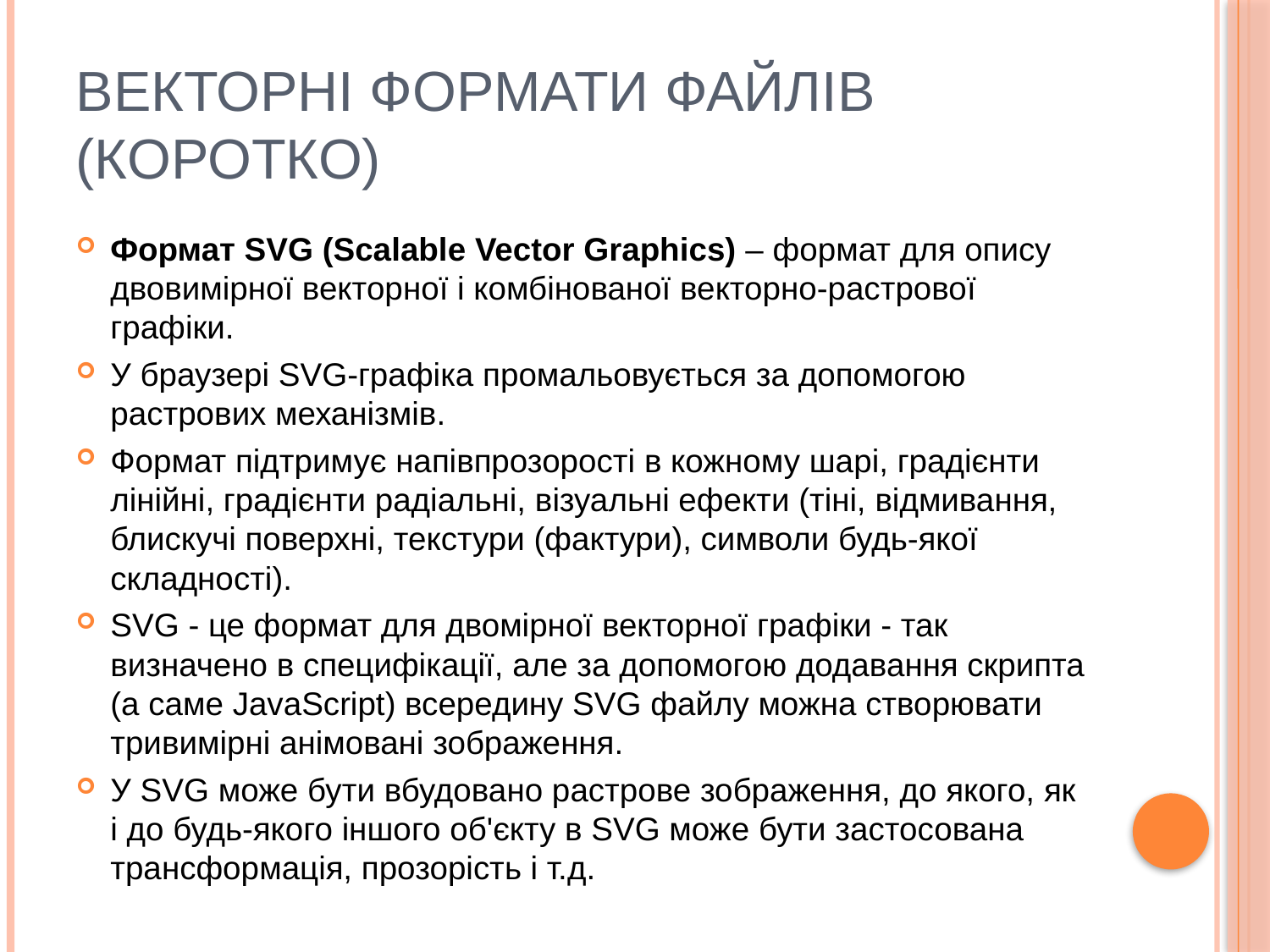

# Векторні формати файлів (коротко)
Формат SVG (Scalable Vector Graphics) – формат для опису двовимірної векторної і комбінованої векторно-растрової графіки.
У браузері SVG-графіка промальовується за допомогою растрових механізмів.
Формат підтримує напівпрозорості в кожному шарі, градієнти лінійні, градієнти радіальні, візуальні ефекти (тіні, відмивання, блискучі поверхні, текстури (фактури), символи будь-якої складності).
SVG - це формат для двомірної векторної графіки - так визначено в специфікації, але за допомогою додавання скрипта (а саме JavaScript) всередину SVG файлу можна створювати тривимірні анімовані зображення.
У SVG може бути вбудовано растрове зображення, до якого, як і до будь-якого іншого об'єкту в SVG може бути застосована трансформація, прозорість і т.д.